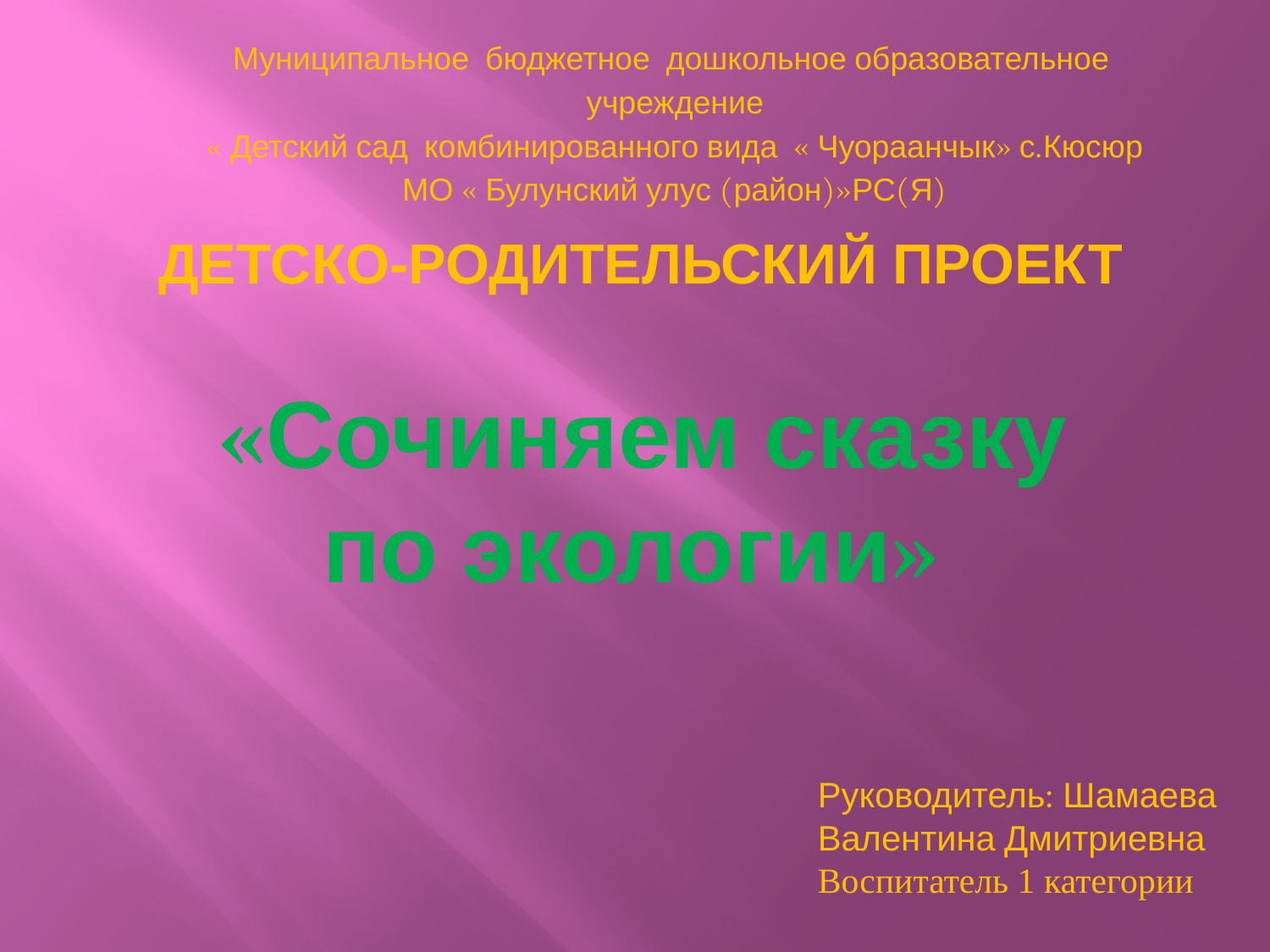

Муниципальное  бюджетное  дошкольное образовательное  учреждение
« Детский сад  комбинированного вида  « Чуораанчык» с.Кюсюр
МО « Булунский улус (район)»РС(Я)
# Детско-родительский проект
«Сочиняем сказку по экологии»
Руководитель: Шамаева Валентина Дмитриевна
Воспитатель 1 категории